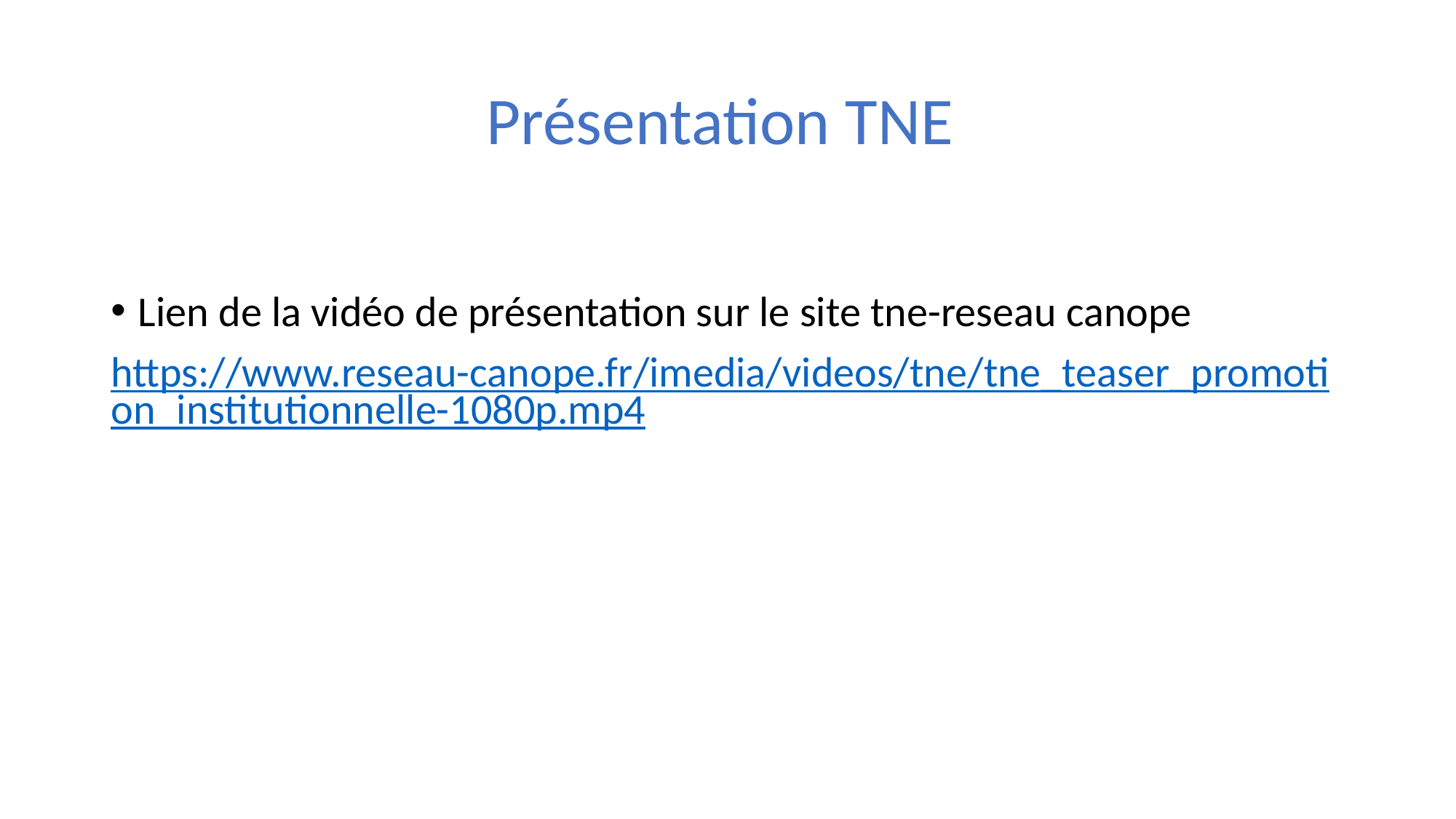

# Présentation TNE

Lien de la vidéo de présentation sur le site tne-reseau canope
https://www.reseau-canope.fr/imedia/videos/tne/tne_teaser_promotion_institutionnelle-1080p.mp4